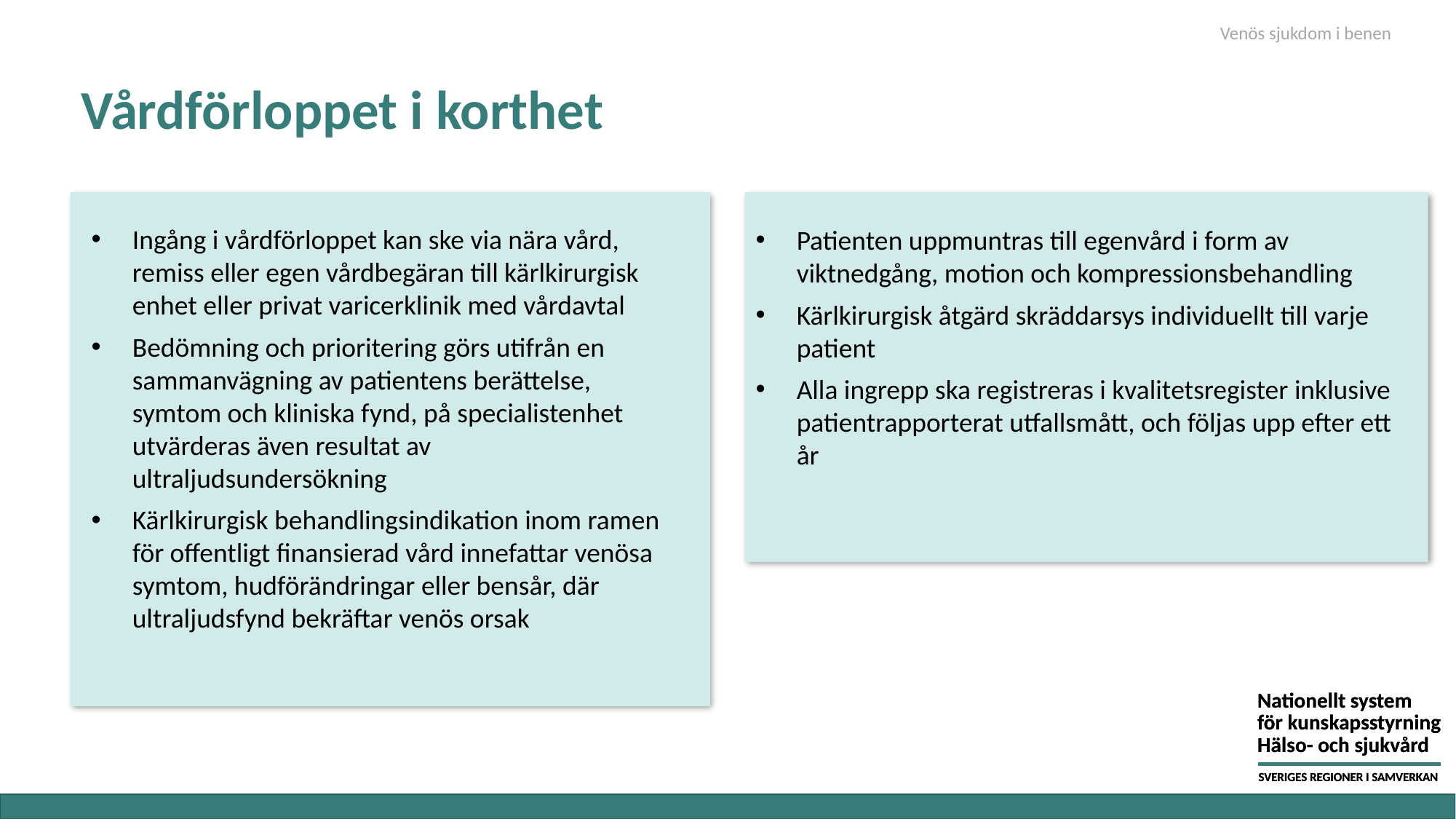

Venös sjukdom i benen
# Vårdförloppet i korthet

Ingång i vårdförloppet kan ske via nära vård, remiss eller egen vårdbegäran till kärlkirurgisk enhet eller privat varicerklinik med vårdavtal
Bedömning och prioritering görs utifrån en sammanvägning av patientens berättelse, symtom och kliniska fynd, på specialistenhet utvärderas även resultat av ultraljudsundersökning
Kärlkirurgisk behandlingsindikation inom ramen för offentligt finansierad vård innefattar venösa symtom, hudförändringar eller bensår, där ultraljudsfynd bekräftar venös orsak
Patienten uppmuntras till egenvård i form av viktnedgång, motion och kompressionsbehandling
Kärlkirurgisk åtgärd skräddarsys individuellt till varje patient
Alla ingrepp ska registreras i kvalitetsregister inklusive patientrapporterat utfallsmått, och följas upp efter ett år